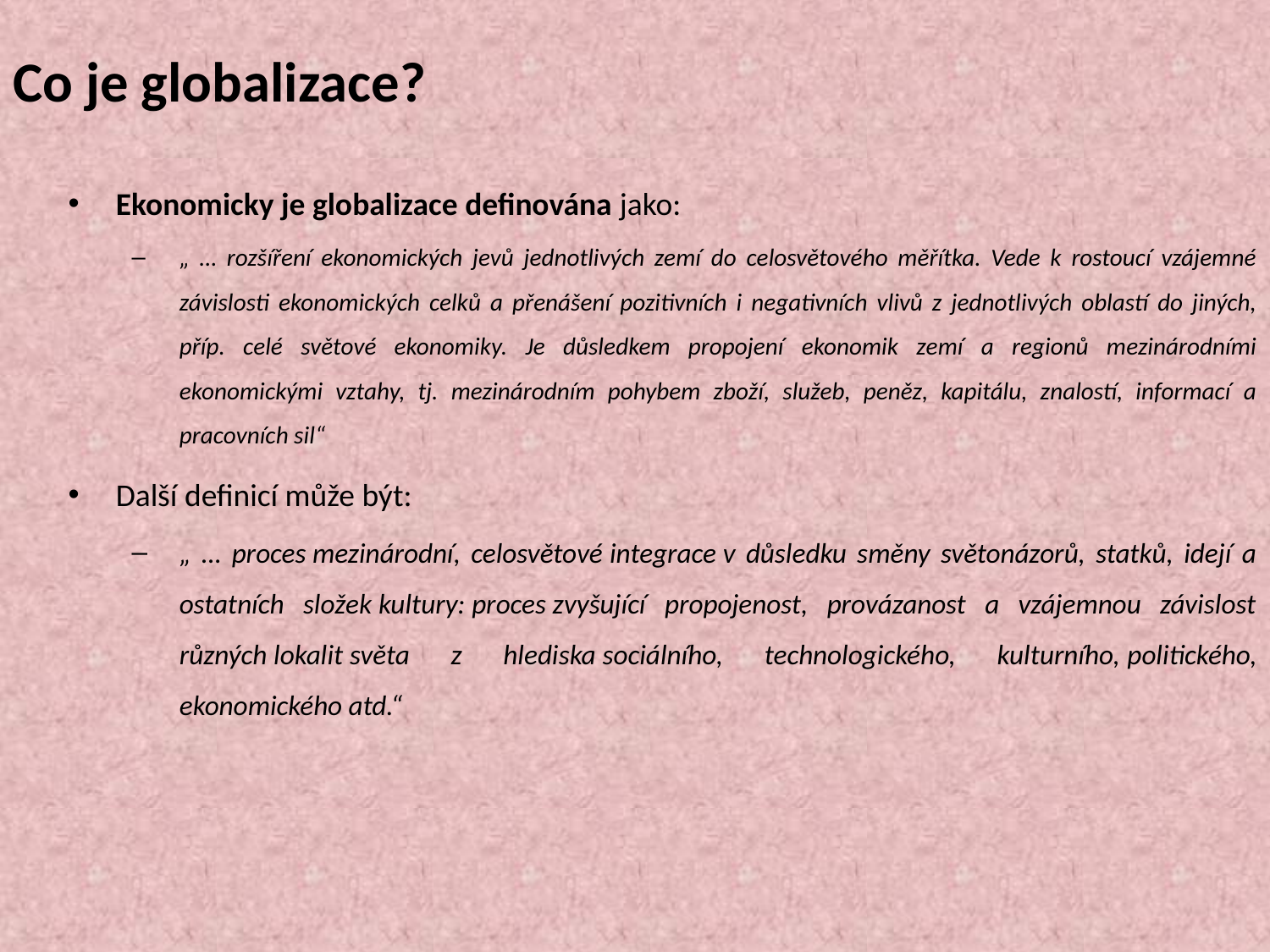

# Co je globalizace?
Ekonomicky je globalizace definována jako:
„ … rozšíření ekonomických jevů jednotlivých zemí do celosvětového měřítka. Vede k rostoucí vzájemné závislosti ekonomických celků a přenášení pozitivních i negativních vlivů z jednotlivých oblastí do jiných, příp. celé světové ekonomiky. Je důsledkem propojení ekonomik zemí a regionů mezinárodními ekonomickými vztahy, tj. mezinárodním pohybem zboží, služeb, peněz, kapitálu, znalostí, informací a pracovních sil“
Další definicí může být:
„ … proces mezinárodní, celosvětové integrace v důsledku směny světonázorů, statků, idejí a ostatních složek kultury: proces zvyšující propojenost, provázanost a vzájemnou závislost různých lokalit světa z hlediska sociálního, technologického, kulturního, politického, ekonomického atd.“